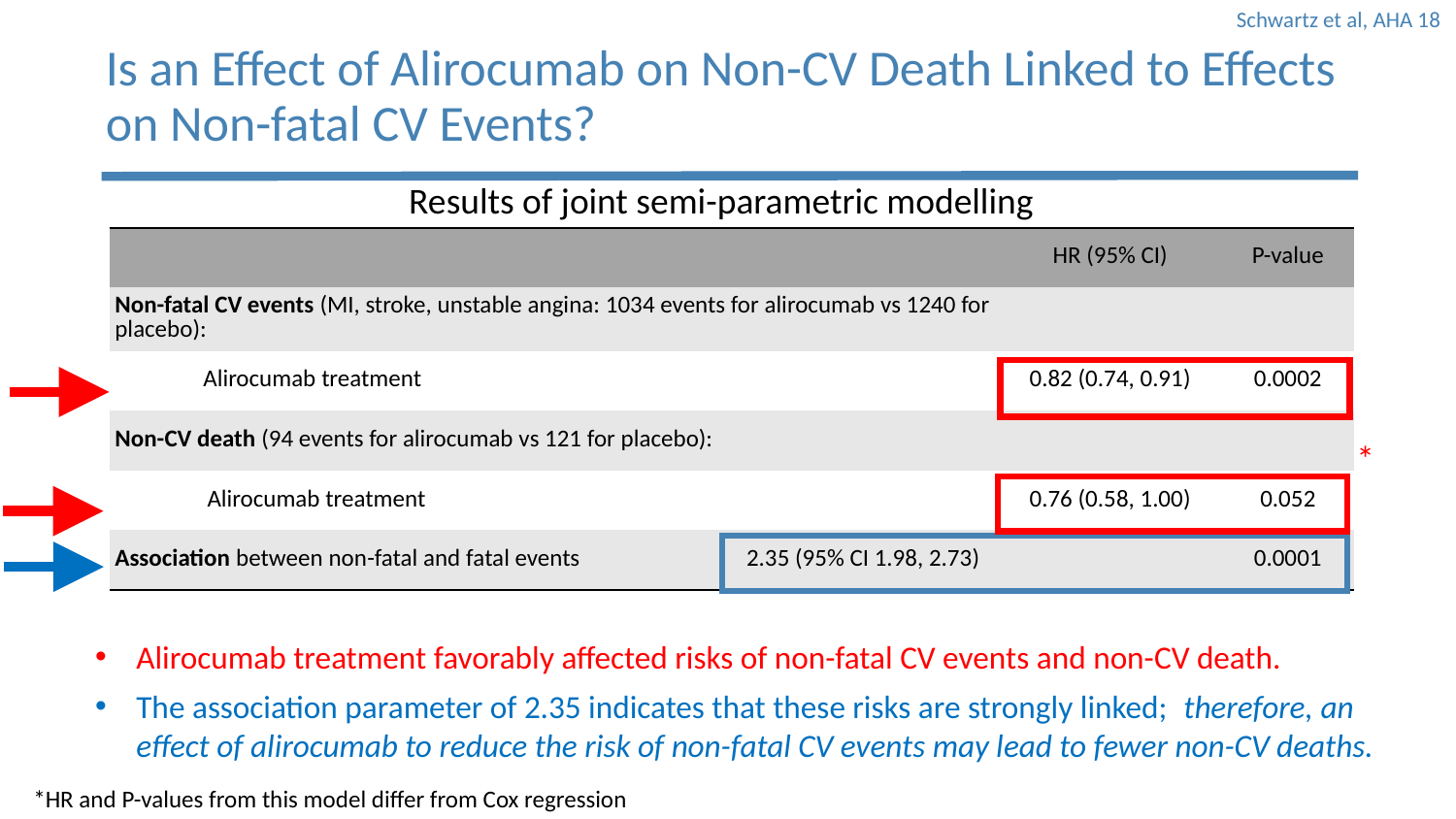

Schwartz et al, AHA 18
Is an Effect of Alirocumab on Non-CV Death Linked to Effects on Non-fatal CV Events?
Results of joint semi-parametric modelling
|  | HR (95% CI) | P-value |
| --- | --- | --- |
| Non-fatal CV events (MI, stroke, unstable angina: 1034 events for alirocumab vs 1240 for placebo): |  |  |
| Alirocumab treatment | 0.82 (0.74, 0.91) | 0.0002 |
| Non-CV death (94 events for alirocumab vs 121 for placebo): |  |  |
| Alirocumab treatment | 0.76 (0.58, 1.00) | 0.052 |
| Association between non-fatal and fatal events 2.35 (95% CI 1.98, 2.73) |  | 0.0001 |

*

Alirocumab treatment favorably affected risks of non-fatal CV events and non-CV death.
The association parameter of 2.35 indicates that these risks are strongly linked;  therefore, an effect of alirocumab to reduce the risk of non-fatal CV events may lead to fewer non-CV deaths.
*HR and P-values from this model differ from Cox regression